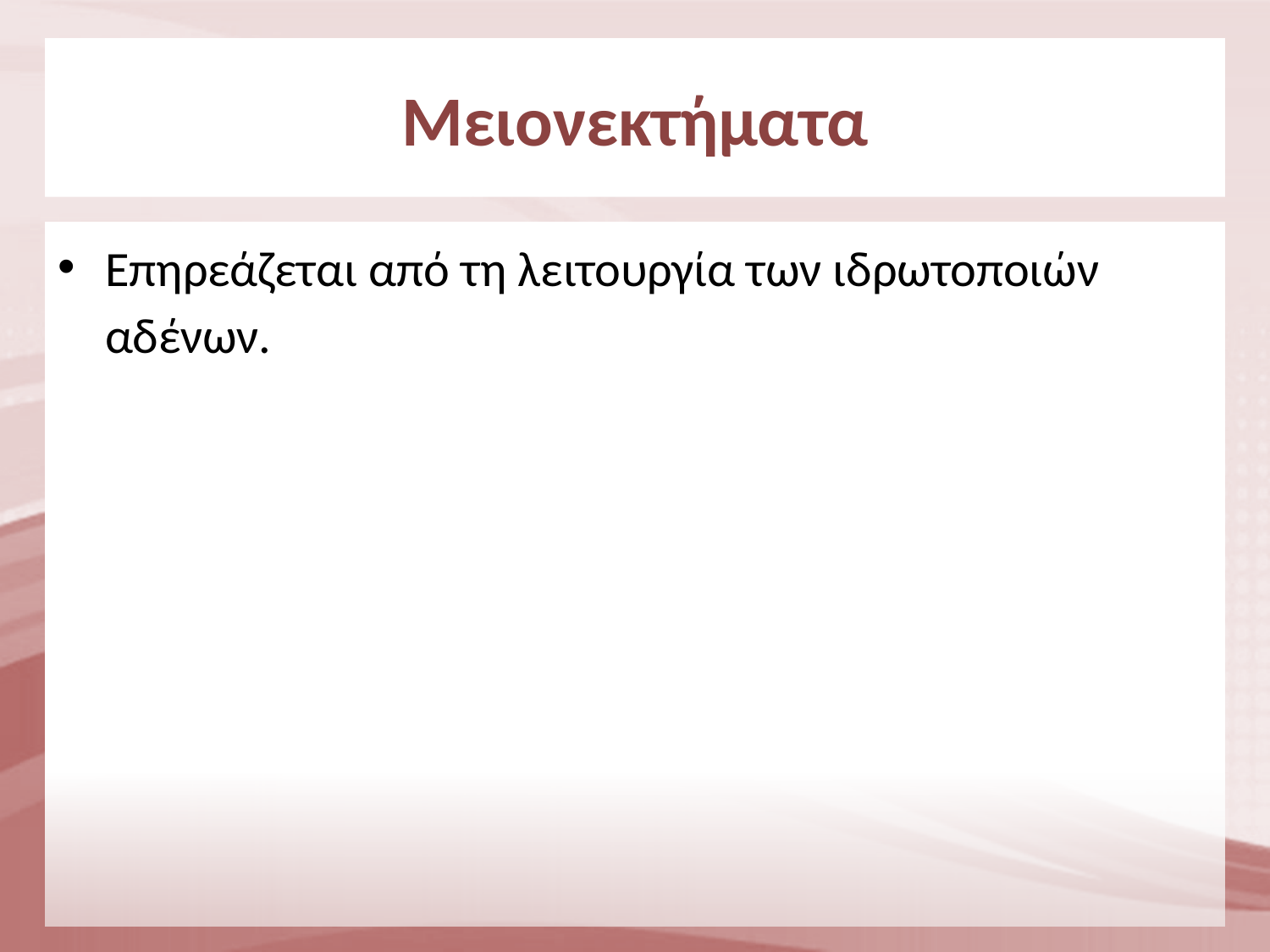

# Μειονεκτήματα
Επηρεάζεται από τη λειτουργία των ιδρωτοποιών αδένων.